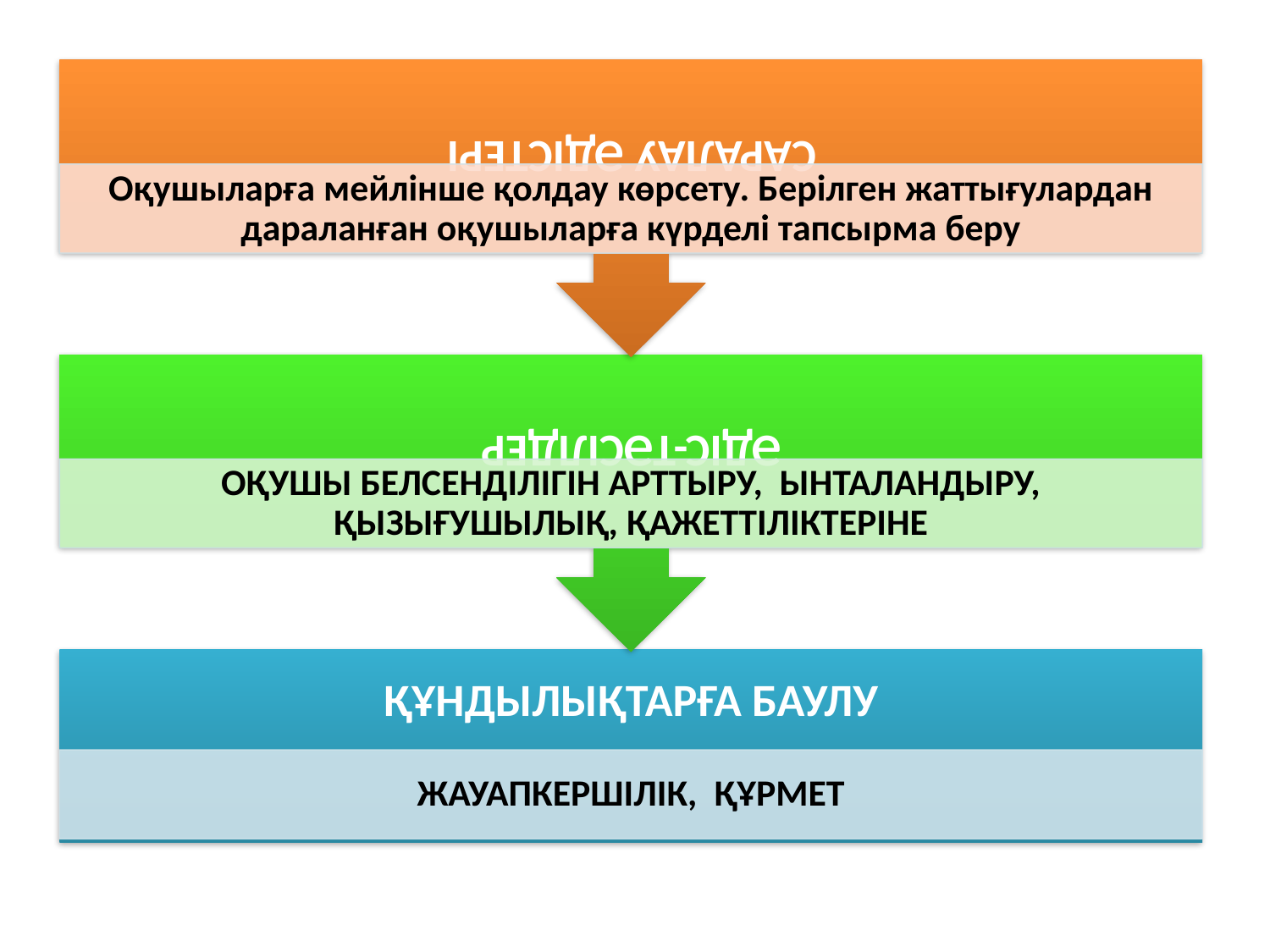

ҚҰНДЫЛЫҚТАРҒА БАУЛУ
ЖАУАПКЕРШІЛІК,  ҚҰРМЕТ
ӘДІС-ТӘСІЛДЕР
ОҚУШЫ БЕЛСЕНДІЛІГІН АРТТЫРУ,  ЫНТАЛАНДЫРУ, ҚЫЗЫҒУШЫЛЫҚ, ҚАЖЕТТІЛІКТЕРІНЕ
САРАЛАУ ӘДІСТЕРІ
Оқушыларға мейлінше қолдау көрсету. Берілген жаттығулардан дараланған оқушыларға күрделі тапсырма беру